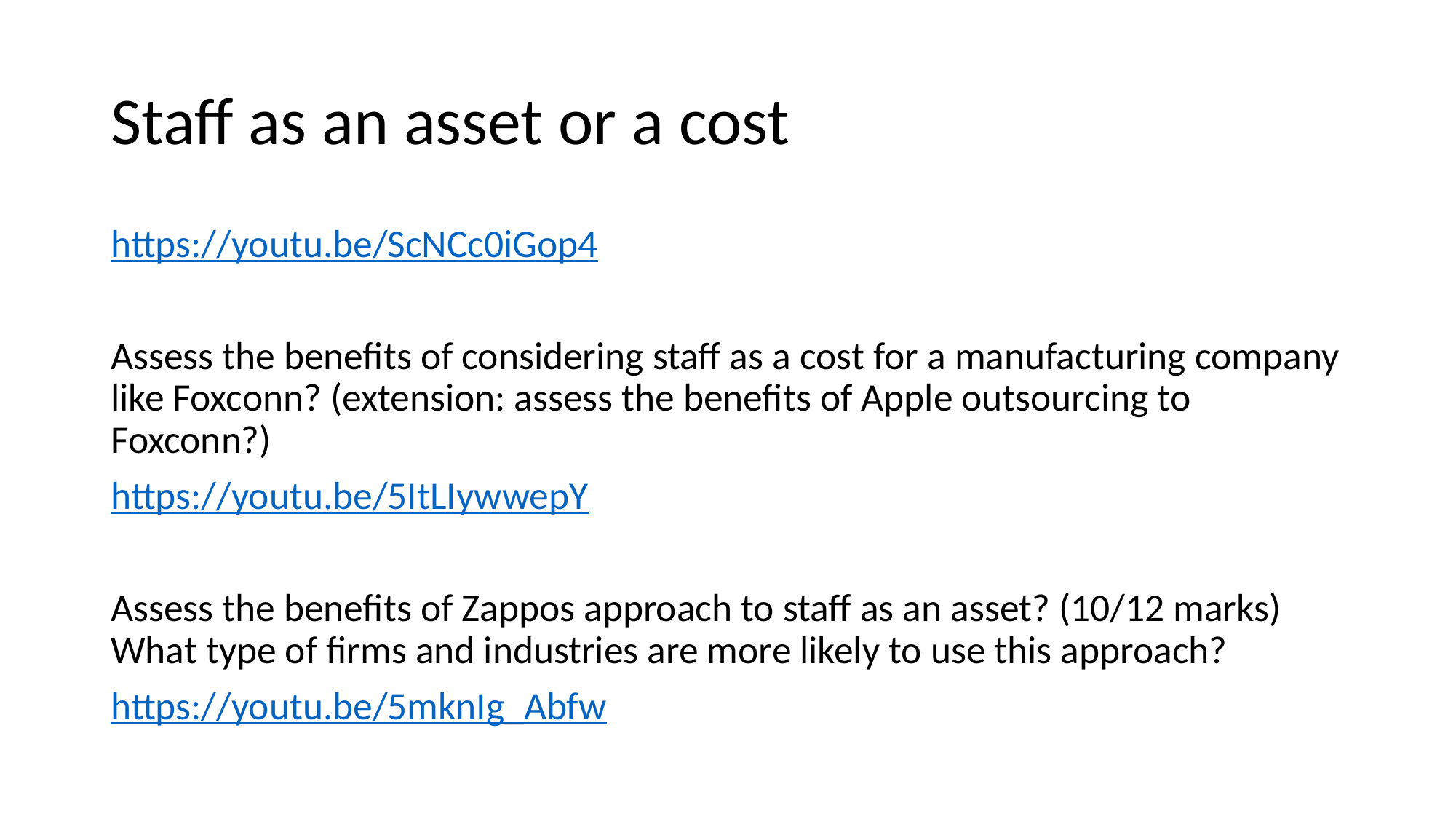

# Staff as an asset or a cost
https://youtu.be/ScNCc0iGop4

Assess the benefits of considering staff as a cost for a manufacturing company like Foxconn? (extension: assess the benefits of Apple outsourcing to Foxconn?)
https://youtu.be/5ItLIywwepY

Assess the benefits of Zappos approach to staff as an asset? (10/12 marks)  What type of firms and industries are more likely to use this approach?
https://youtu.be/5mknIg_Abfw